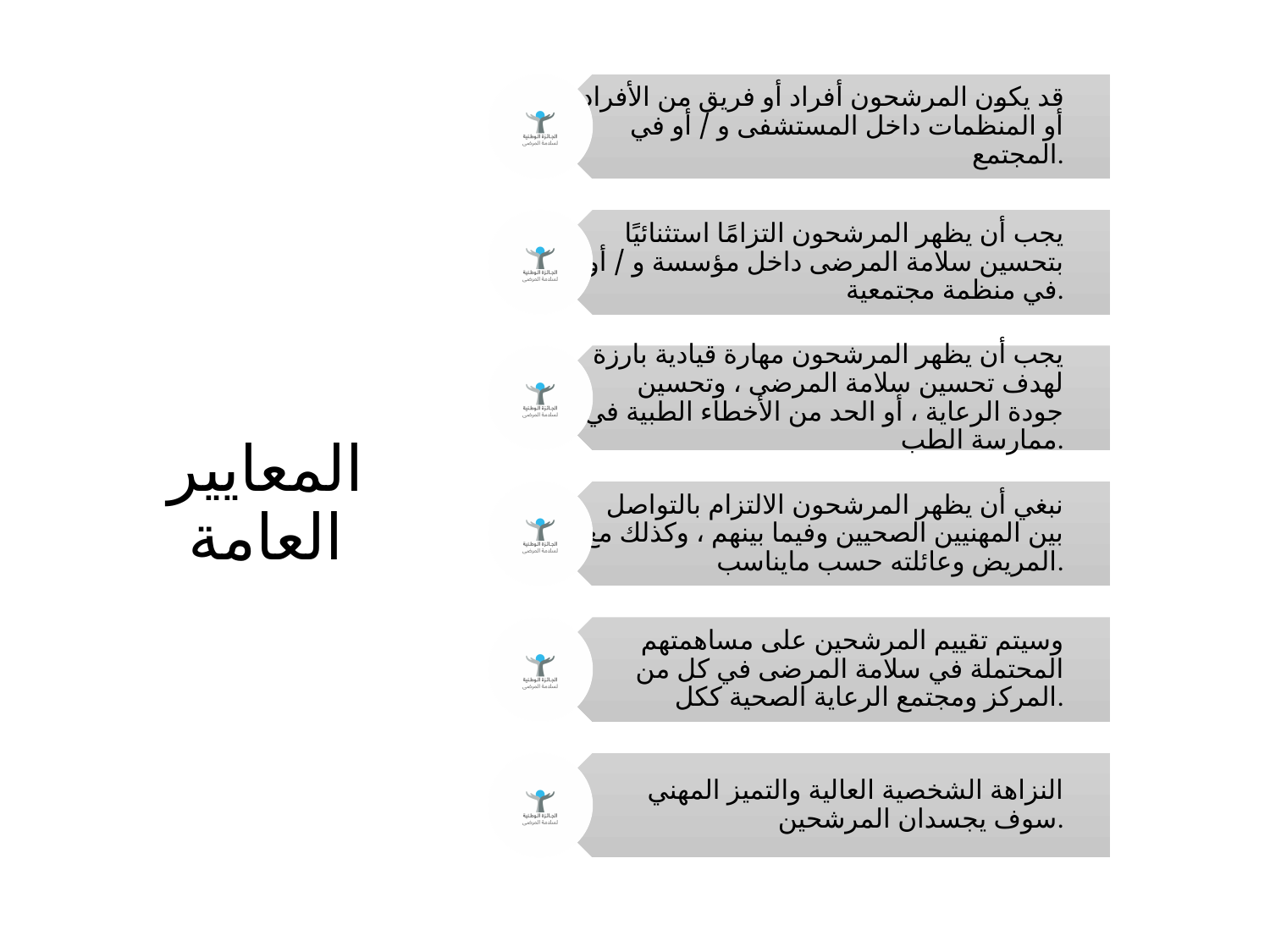

المعايير العامة

قد يكون المرشحون أفراد أو فريق من الأفراد أو المنظمات داخل المستشفى و / أو في المجتمع.
يجب أن يظهر المرشحون التزامًا استثنائيًا بتحسين سلامة المرضى داخل مؤسسة و / أو في منظمة مجتمعية.
يجب أن يظهر المرشحون مهارة قيادية بارزة لهدف تحسين سلامة المرضى ، وتحسين جودة الرعاية ، أو الحد من الأخطاء الطبية في ممارسة الطب.
نبغي أن يظهر المرشحون الالتزام بالتواصل بين المهنيين الصحيين وفيما بينهم ، وكذلك مع المريض وعائلته حسب مايناسب.
وسيتم تقييم المرشحين على مساهمتهم المحتملة في سلامة المرضى في كل من المركز ومجتمع الرعاية الصحية ككل.
النزاهة الشخصية العالية والتميز المهني سوف يجسدان المرشحين.